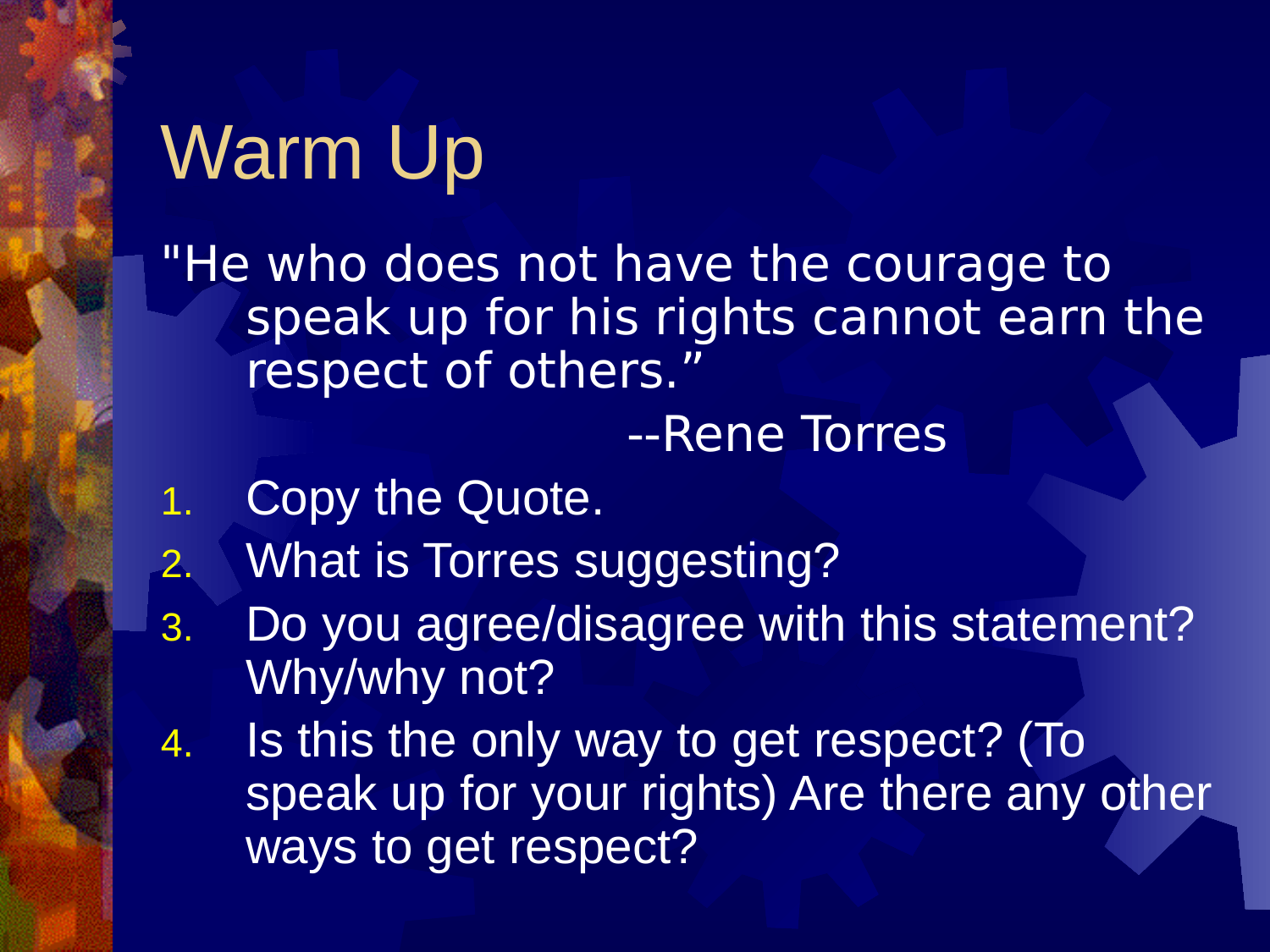

# Warm Up
"He who does not have the courage to speak up for his rights cannot earn the respect of others.”
				--Rene Torres
Copy the Quote.
What is Torres suggesting?
Do you agree/disagree with this statement?  Why/why not?
Is this the only way to get respect? (To speak up for your rights) Are there any other ways to get respect?